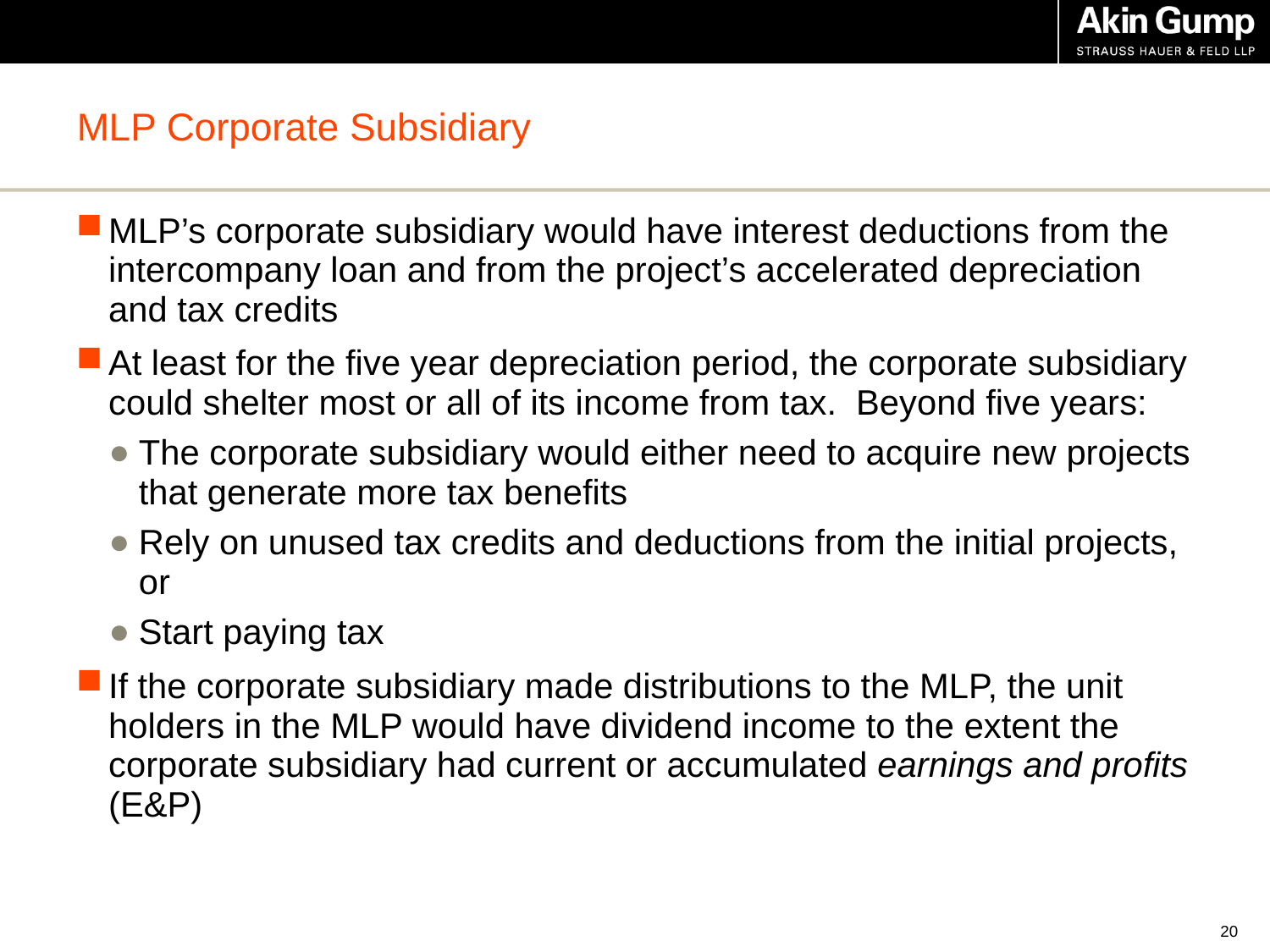

# MLP Corporate Subsidiary
MLP’s corporate subsidiary would have interest deductions from the intercompany loan and from the project’s accelerated depreciation and tax credits
At least for the five year depreciation period, the corporate subsidiary could shelter most or all of its income from tax.  Beyond five years:
The corporate subsidiary would either need to acquire new projects that generate more tax benefits
Rely on unused tax credits and deductions from the initial projects, or
Start paying tax
If the corporate subsidiary made distributions to the MLP, the unit holders in the MLP would have dividend income to the extent the corporate subsidiary had current or accumulated earnings and profits (E&P)

20